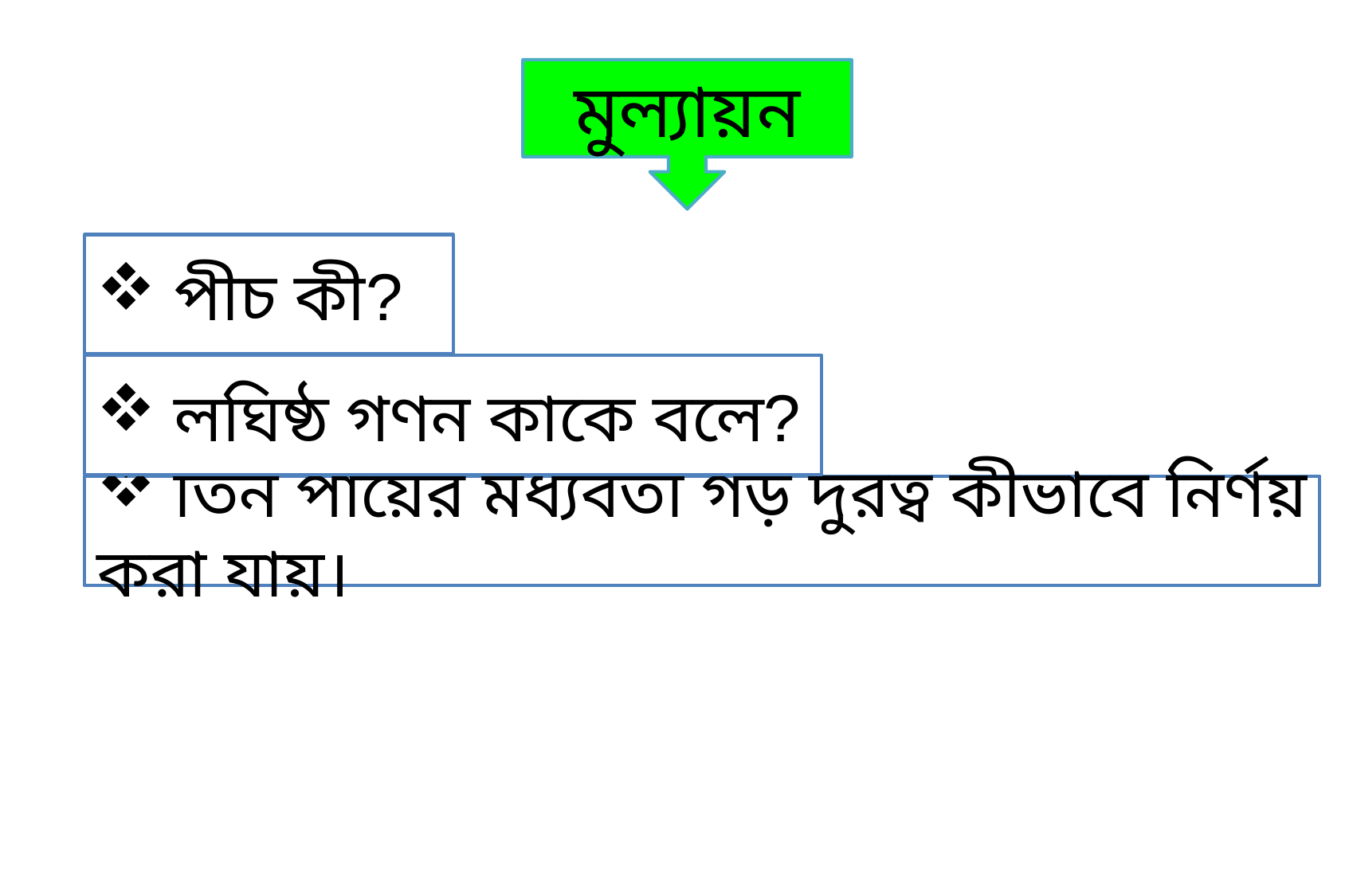

মুল্যায়ন
 পীচ কী?
 লঘিষ্ঠ গণন কাকে বলে?
 তিন পায়ের মধ্যবর্তী গড় দুরত্ব কীভাবে নির্ণয় করা যায়।
ক্লাসে মনোযোগী হও, কথা বলা এবং এদিক সেদিক তাকানো থেকে বিরত থাকো।